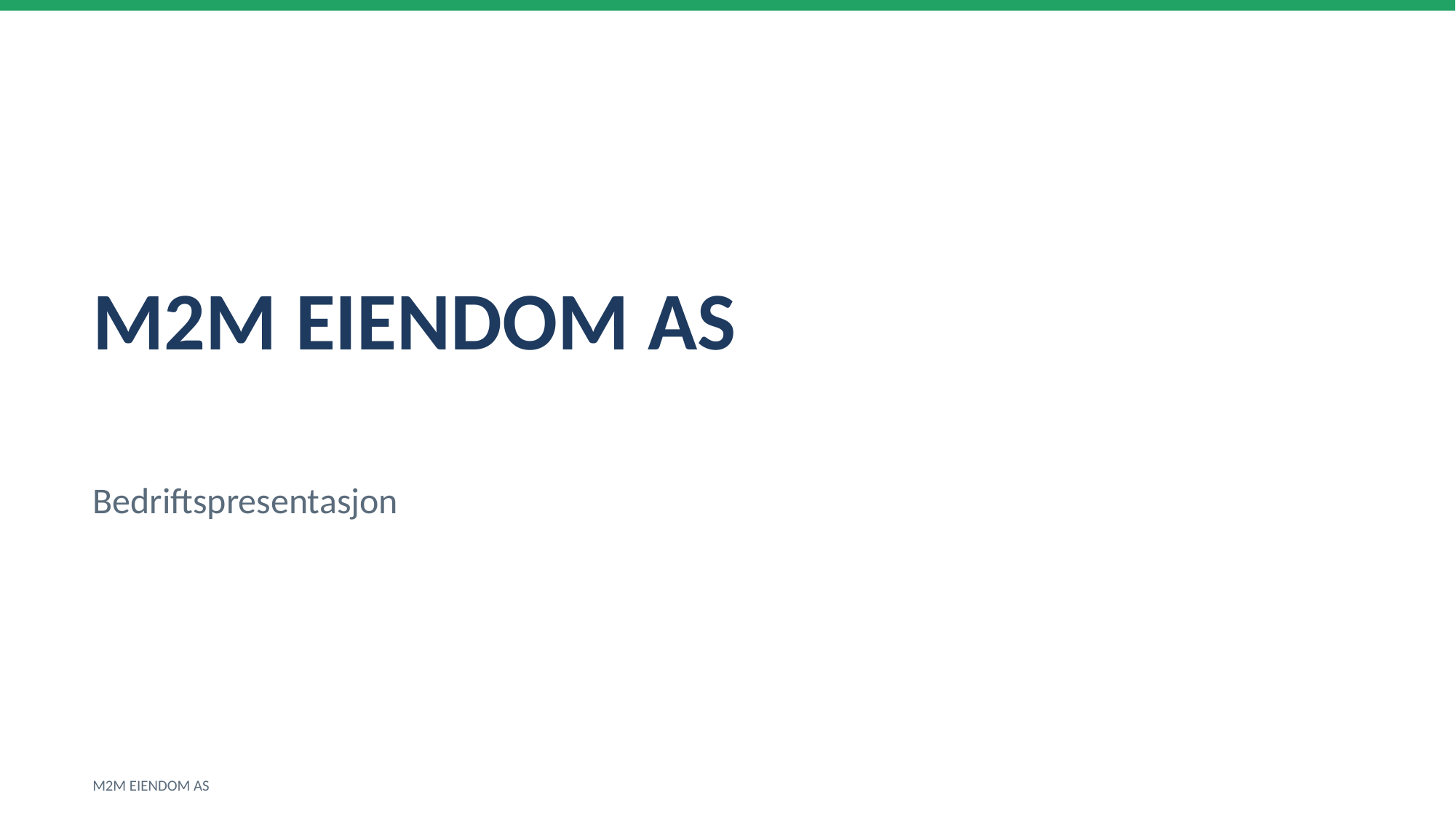

M2M EIENDOM AS
Bedriftspresentasjon
M2M EIENDOM AS